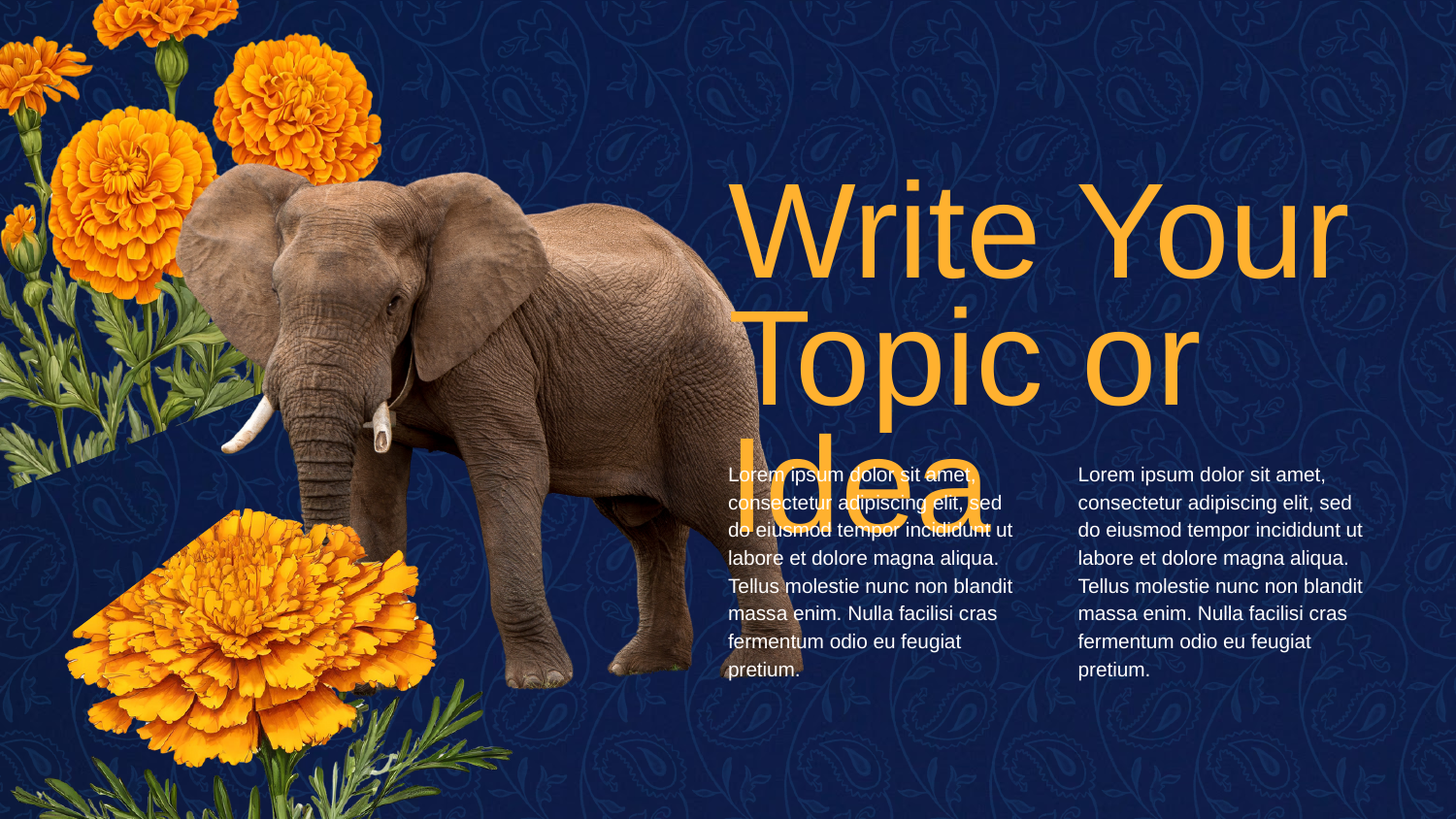

Write Your Topic or Idea
Lorem ipsum dolor sit amet, consectetur adipiscing elit, sed do eiusmod tempor incididunt ut labore et dolore magna aliqua. Tellus molestie nunc non blandit massa enim. Nulla facilisi cras fermentum odio eu feugiat pretium.
Lorem ipsum dolor sit amet, consectetur adipiscing elit, sed do eiusmod tempor incididunt ut labore et dolore magna aliqua. Tellus molestie nunc non blandit massa enim. Nulla facilisi cras fermentum odio eu feugiat pretium.